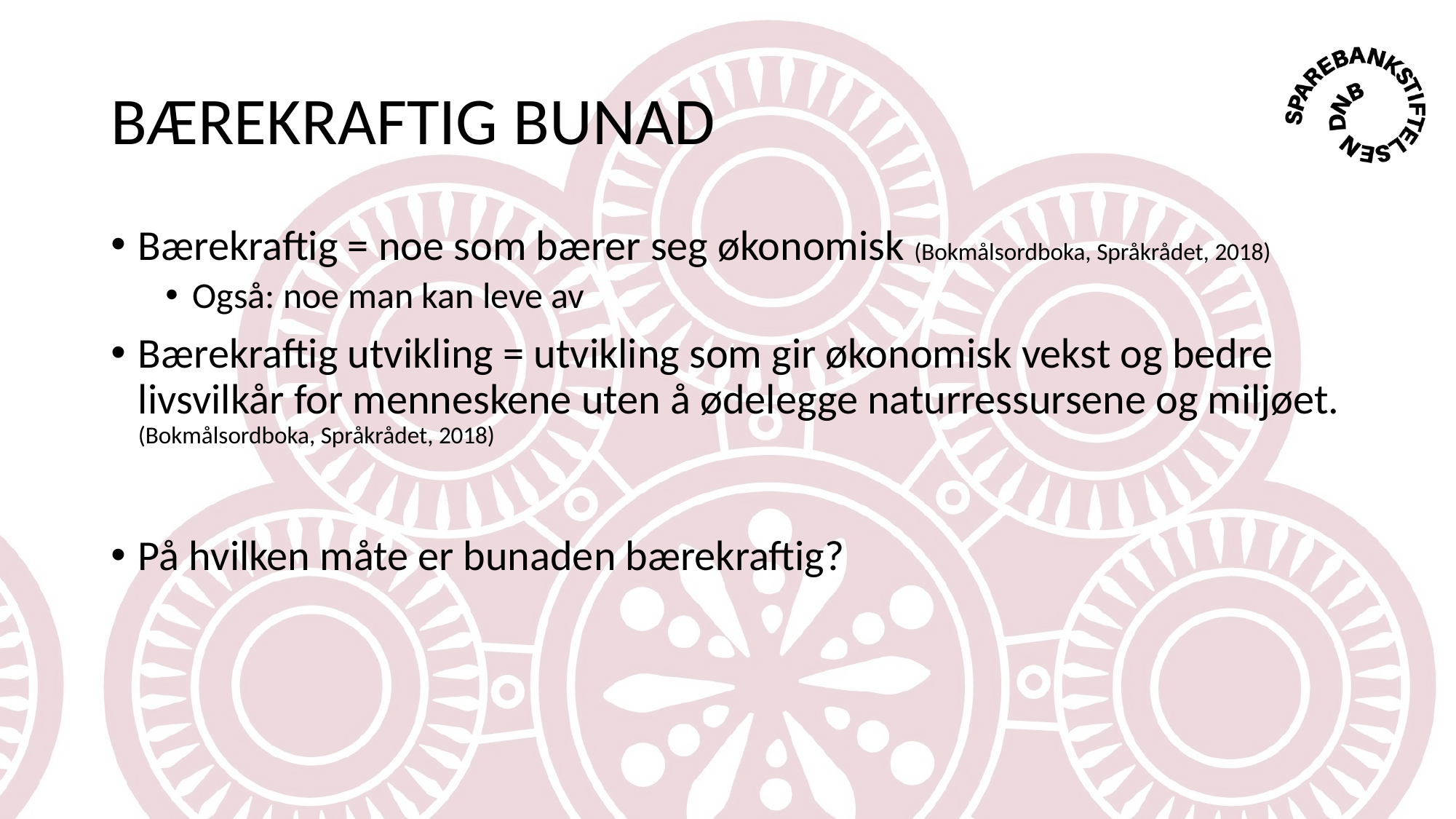

# BÆREKRAFTIG BUNAD
Bærekraftig = noe som bærer seg økonomisk (Bokmålsordboka, Språkrådet, 2018)
Også: noe man kan leve av
Bærekraftig utvikling = utvikling som gir økonomisk vekst og bedre livsvilkår for menneskene uten å ødelegge naturressursene og miljøet. (Bokmålsordboka, Språkrådet, 2018)

På hvilken måte er bunaden bærekraftig?